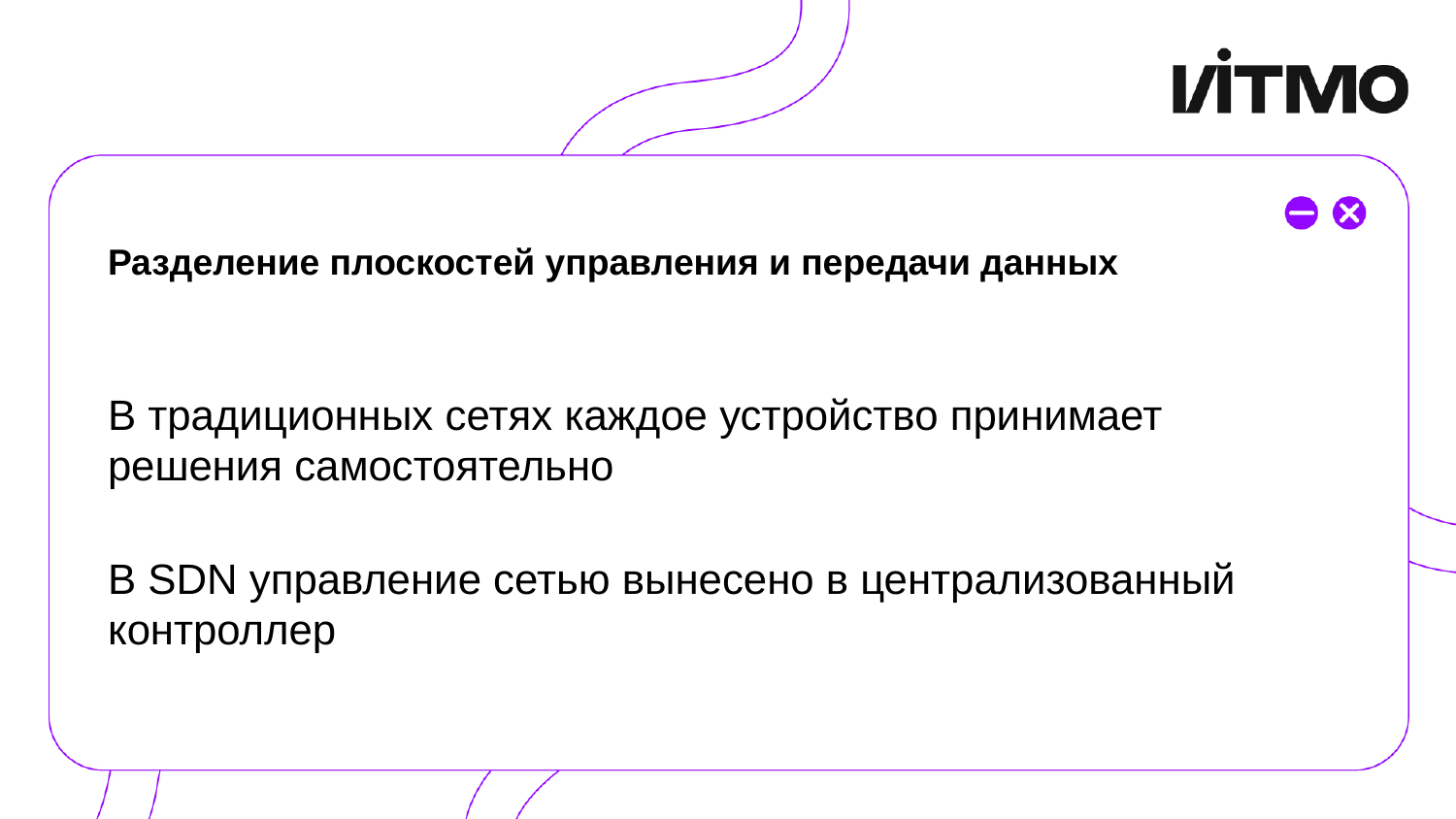

# Разделение плоскостей управления и передачи данных
В традиционных сетях каждое устройство принимает решения самостоятельно

В SDN управление сетью вынесено в централизованный контроллер